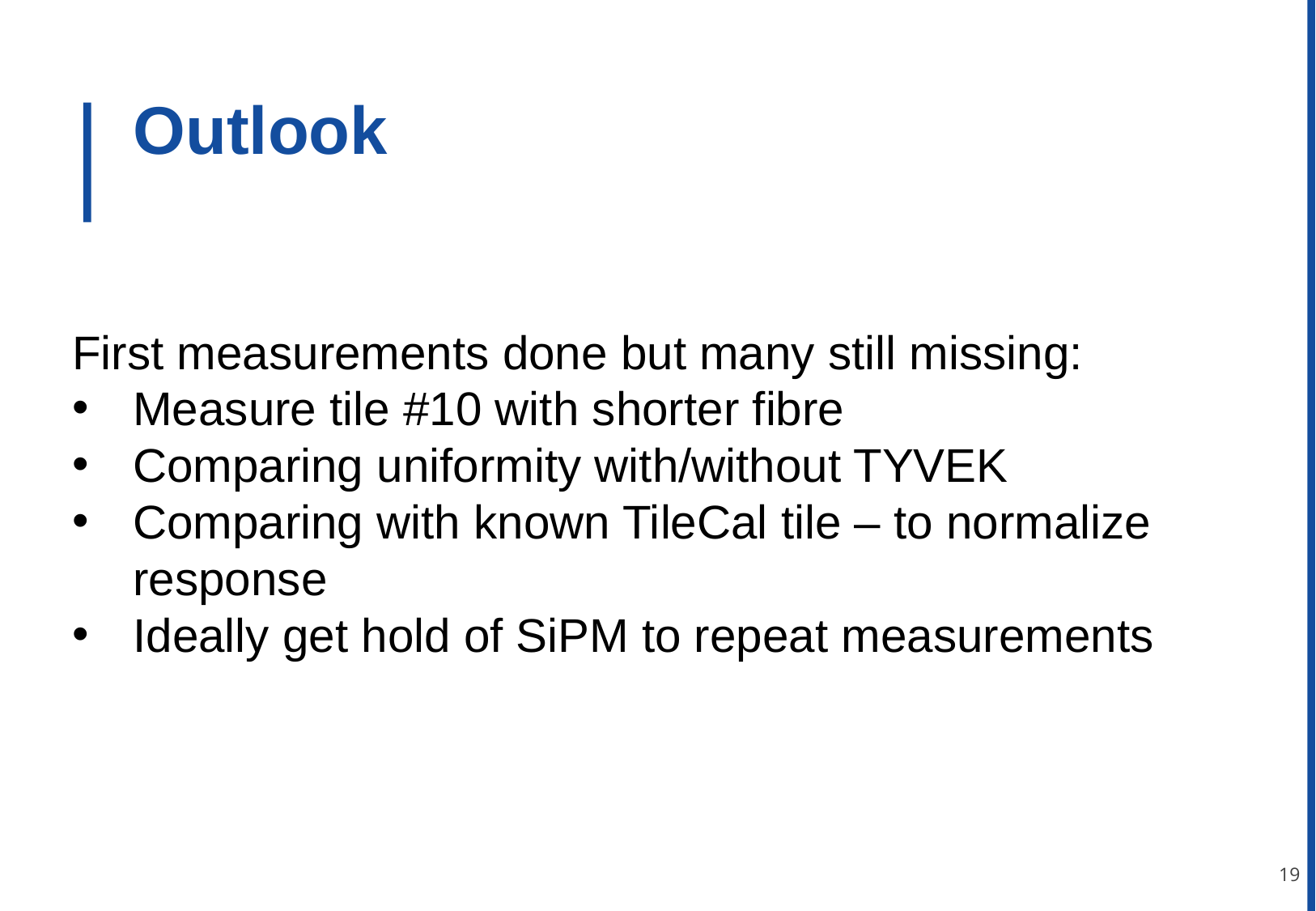

Outlook
# First measurements done but many still missing:
Measure tile #10 with shorter fibre
Comparing uniformity with/without TYVEK
Comparing with known TileCal tile – to normalize response
Ideally get hold of SiPM to repeat measurements
19